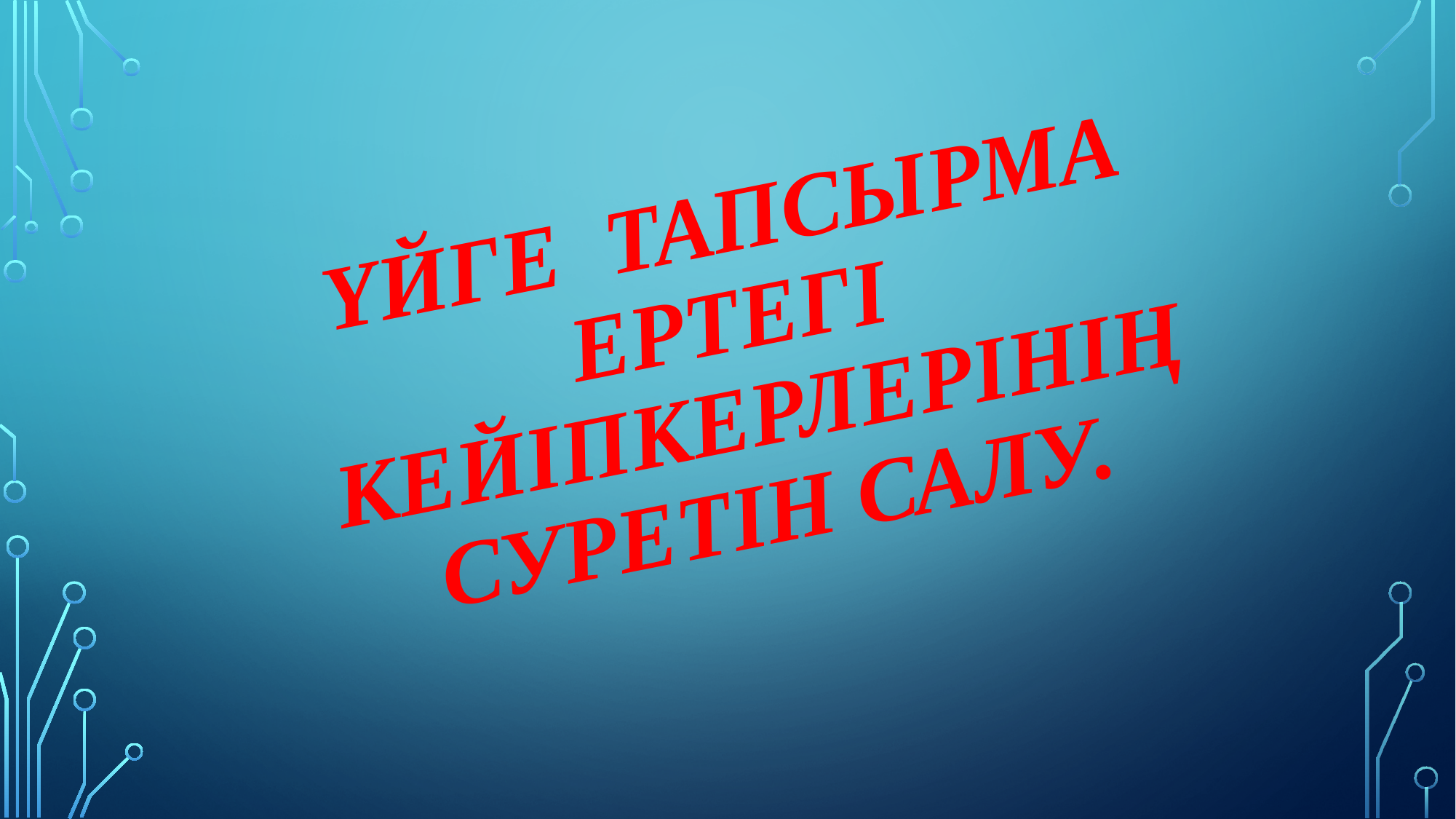

# Үйге  тапсырма Ертегі  кейіпкерлерінің суретін салу.